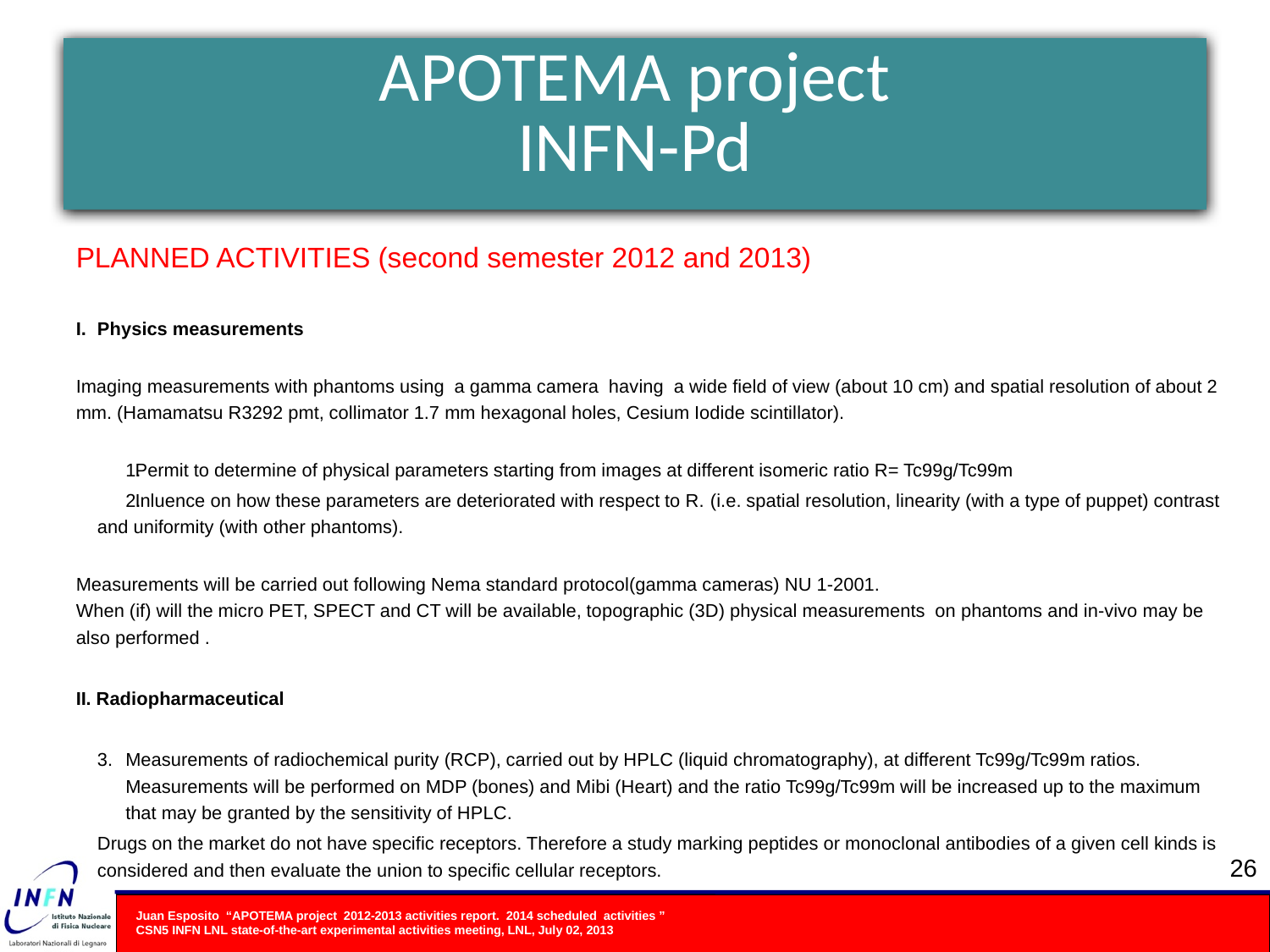

# APOTEMA project
INFN-Pd
PLANNED ACTIVITIES (second semester 2012 and 2013)

Physics measurements
Imaging measurements with phantoms using  a gamma camera  having  a wide field of view (about 10 cm) and spatial resolution of about 2 mm. (Hamamatsu R3292 pmt, collimator 1.7 mm hexagonal holes, Cesium Iodide scintillator).
Permit to determine of physical parameters starting from images at different isomeric ratio R= Tc99g/Tc99m
Inluence on how these parameters are deteriorated with respect to R. (i.e. spatial resolution, linearity (with a type of puppet) contrast and uniformity (with other phantoms).
Measurements will be carried out following Nema standard protocol(gamma cameras) NU 1-2001.
When (if) will the micro PET, SPECT and CT will be available, topographic (3D) physical measurements  on phantoms and in-vivo may be also performed .

II. Radiopharmaceutical

Measurements of radiochemical purity (RCP), carried out by HPLC (liquid chromatography), at different Tc99g/Tc99m ratios. Measurements will be performed on MDP (bones) and Mibi (Heart) and the ratio Tc99g/Tc99m will be increased up to the maximum that may be granted by the sensitivity of HPLC.
Drugs on the market do not have specific receptors. Therefore a study marking peptides or monoclonal antibodies of a given cell kinds is considered and then evaluate the union to specific cellular receptors.
26